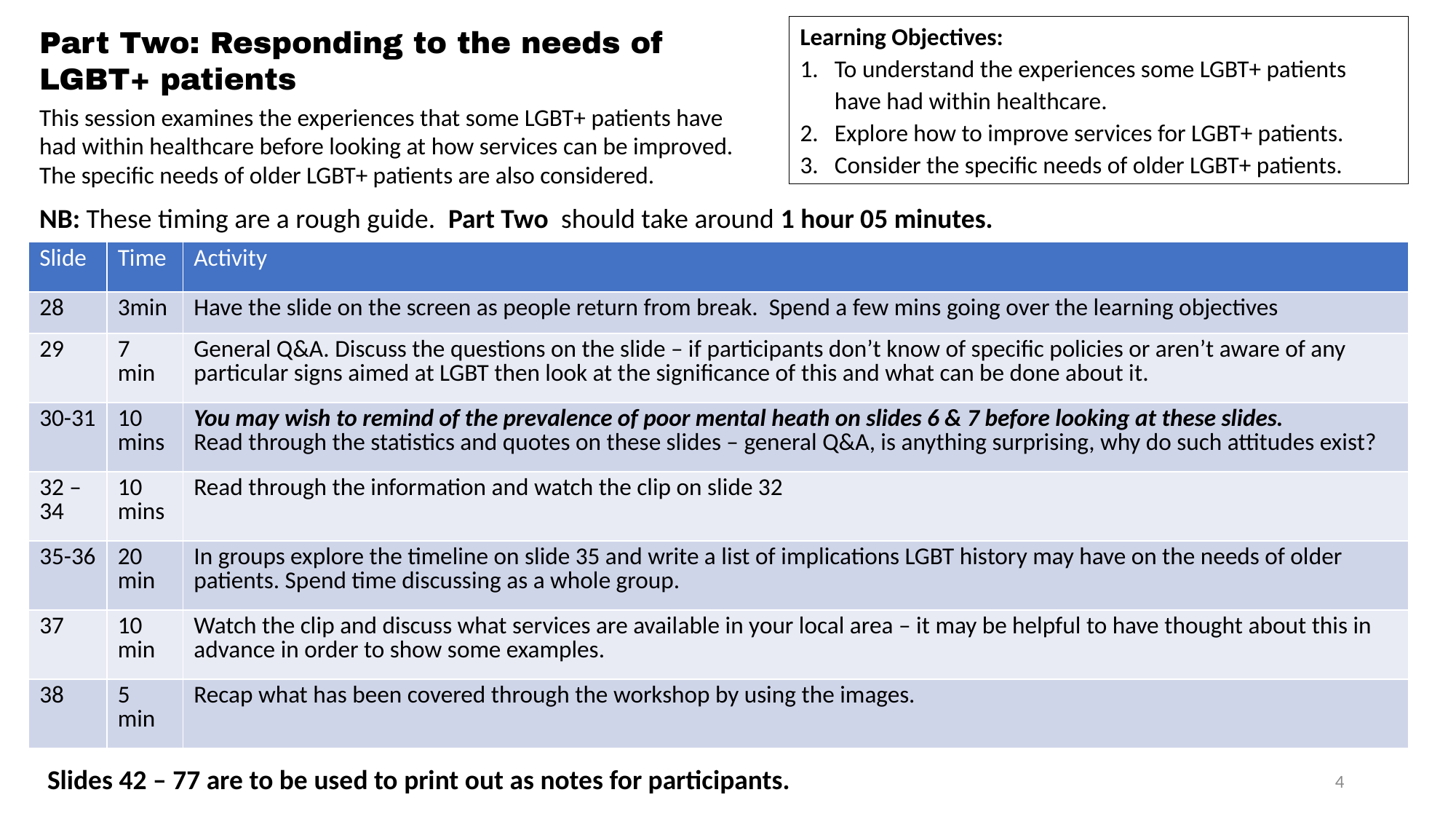

Learning Objectives:
To understand the experiences some LGBT+ patients have had within healthcare.
Explore how to improve services for LGBT+ patients.
Consider the specific needs of older LGBT+ patients.
Part Two: Responding to the needs of LGBT+ patients
This session examines the experiences that some LGBT+ patients have had within healthcare before looking at how services can be improved. The specific needs of older LGBT+ patients are also considered.
NB: These timing are a rough guide.  Part Two  should take around 1 hour 05 minutes.
| Slide | Time | Activity |
| --- | --- | --- |
| 28 | 3min | Have the slide on the screen as people return from break. Spend a few mins going over the learning objectives |
| 29 | 7 min | General Q&A. Discuss the questions on the slide – if participants don’t know of specific policies or aren’t aware of any particular signs aimed at LGBT then look at the significance of this and what can be done about it. |
| 30-31 | 10 mins | You may wish to remind of the prevalence of poor mental heath on slides 6 & 7 before looking at these slides. Read through the statistics and quotes on these slides – general Q&A, is anything surprising, why do such attitudes exist? |
| 32 – 34 | 10 mins | Read through the information and watch the clip on slide 32 |
| 35-36 | 20 min | In groups explore the timeline on slide 35 and write a list of implications LGBT history may have on the needs of older patients. Spend time discussing as a whole group. |
| 37 | 10 min | Watch the clip and discuss what services are available in your local area – it may be helpful to have thought about this in advance in order to show some examples. |
| 38 | 5 min | Recap what has been covered through the workshop by using the images. |
Slides 42 – 77 are to be used to print out as notes for participants.
4